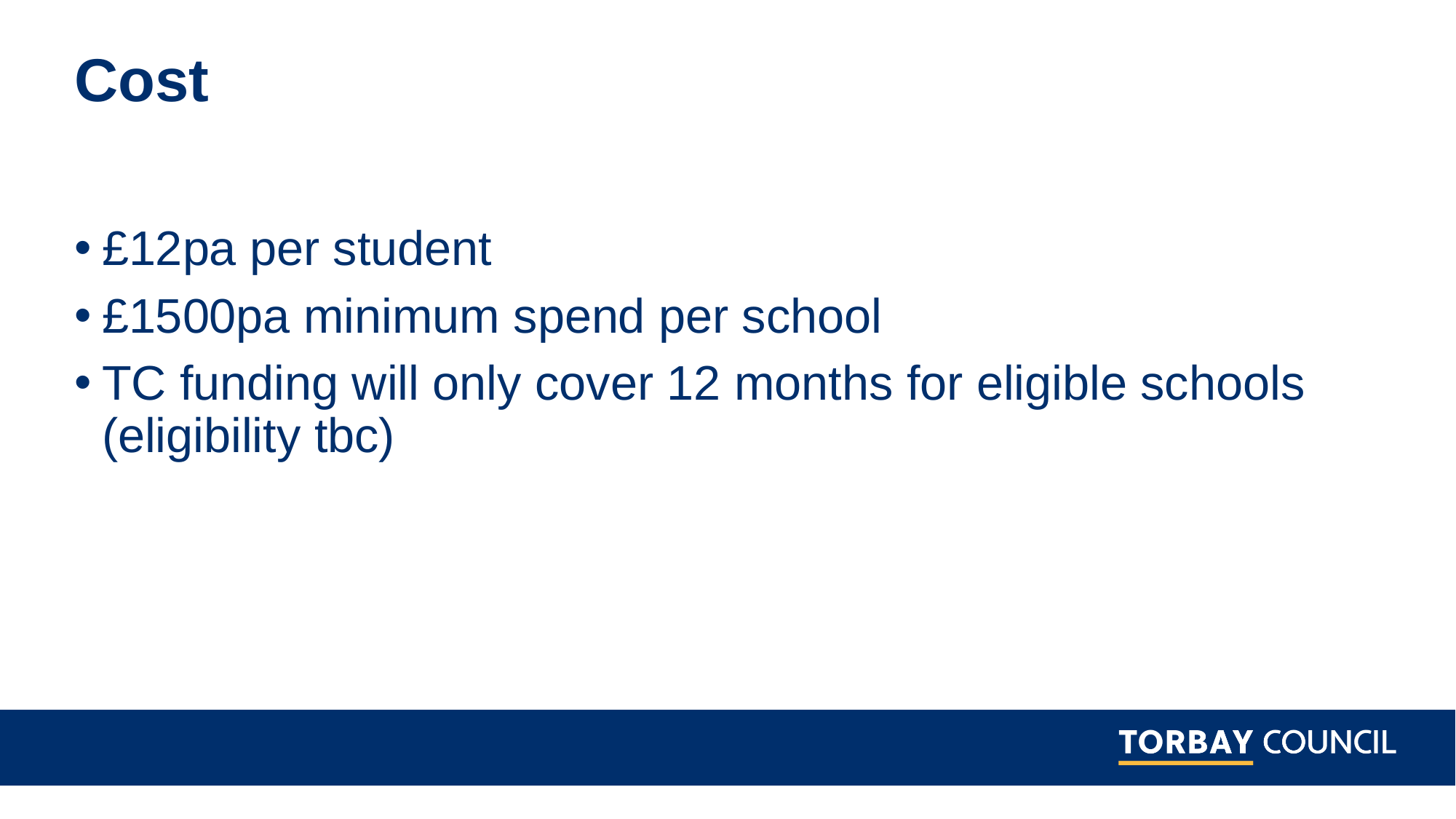

# Cost
£12pa per student
£1500pa minimum spend per school
TC funding will only cover 12 months for eligible schools (eligibility tbc)